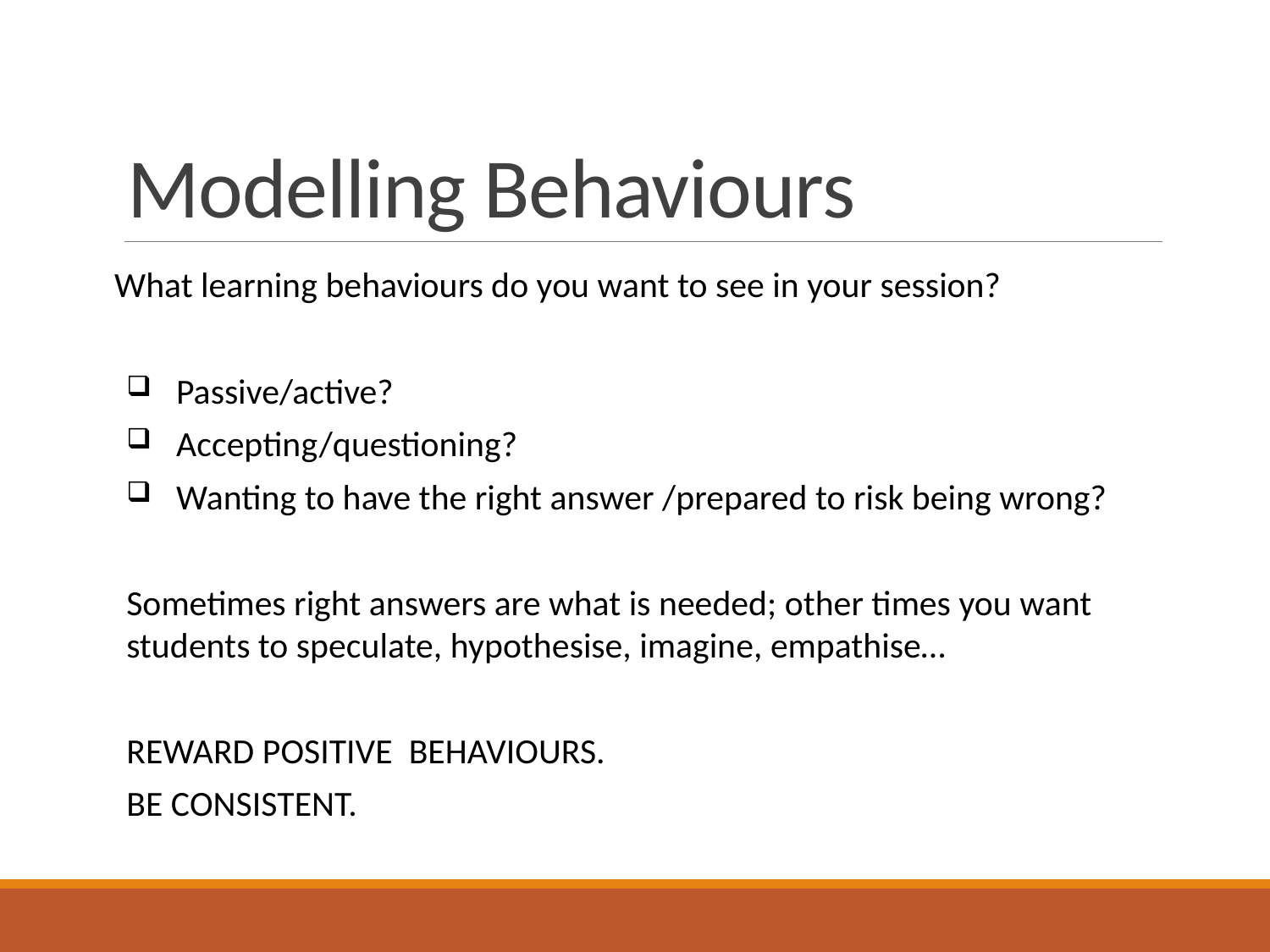

# Modelling Behaviours
What learning behaviours do you want to see in your session?

Passive/active?
Accepting/questioning?
Wanting to have the right answer /prepared to risk being wrong?

Sometimes right answers are what is needed; other times you want students to speculate, hypothesise, imagine, empathise…

REWARD POSITIVE  BEHAVIOURS.
BE CONSISTENT.